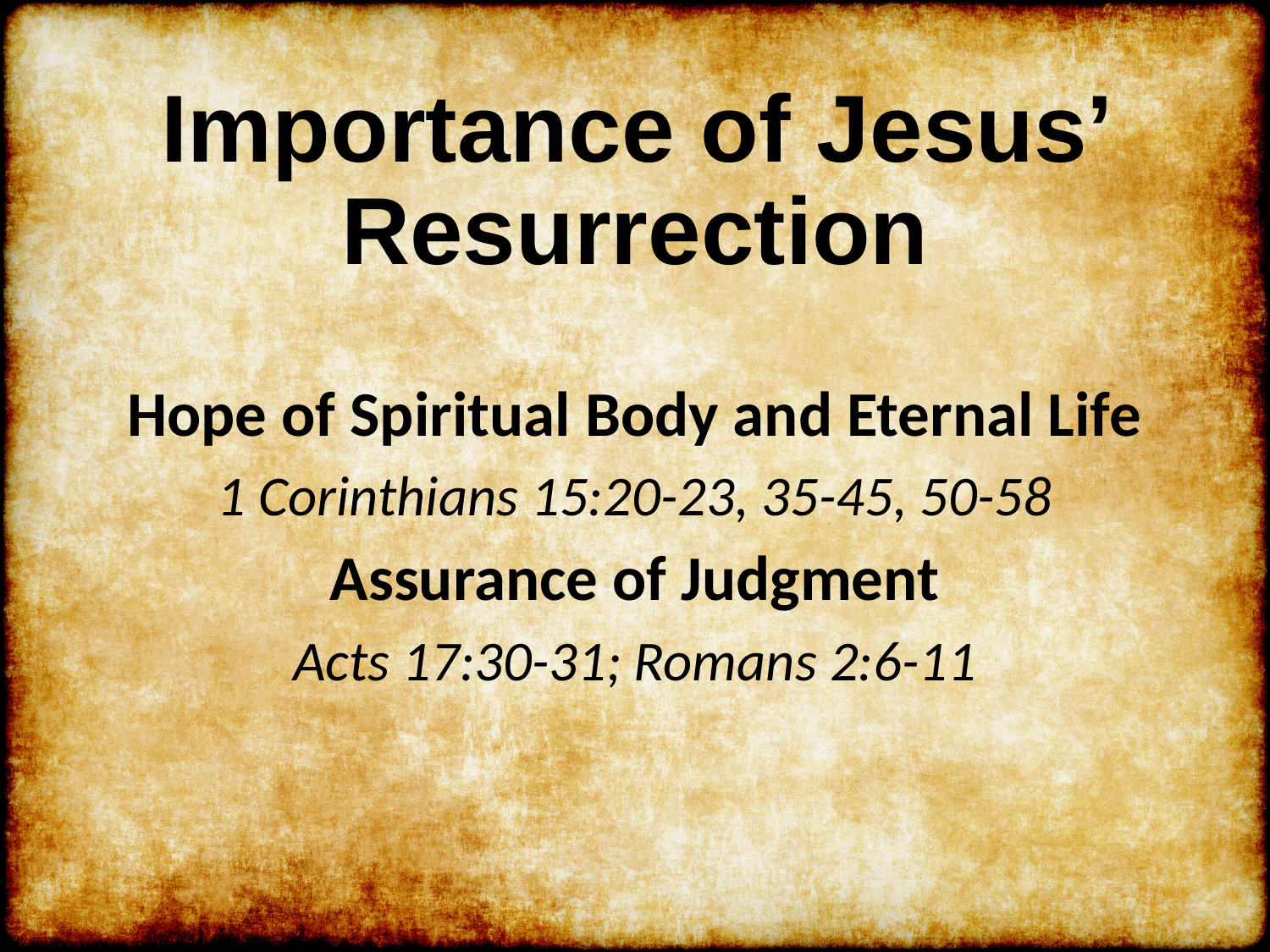

# Importance of Jesus’ Resurrection

Hope of Spiritual Body and Eternal Life
1 Corinthians 15:20-23, 35-45, 50-58
Assurance of Judgment
Acts 17:30-31; Romans 2:6-11